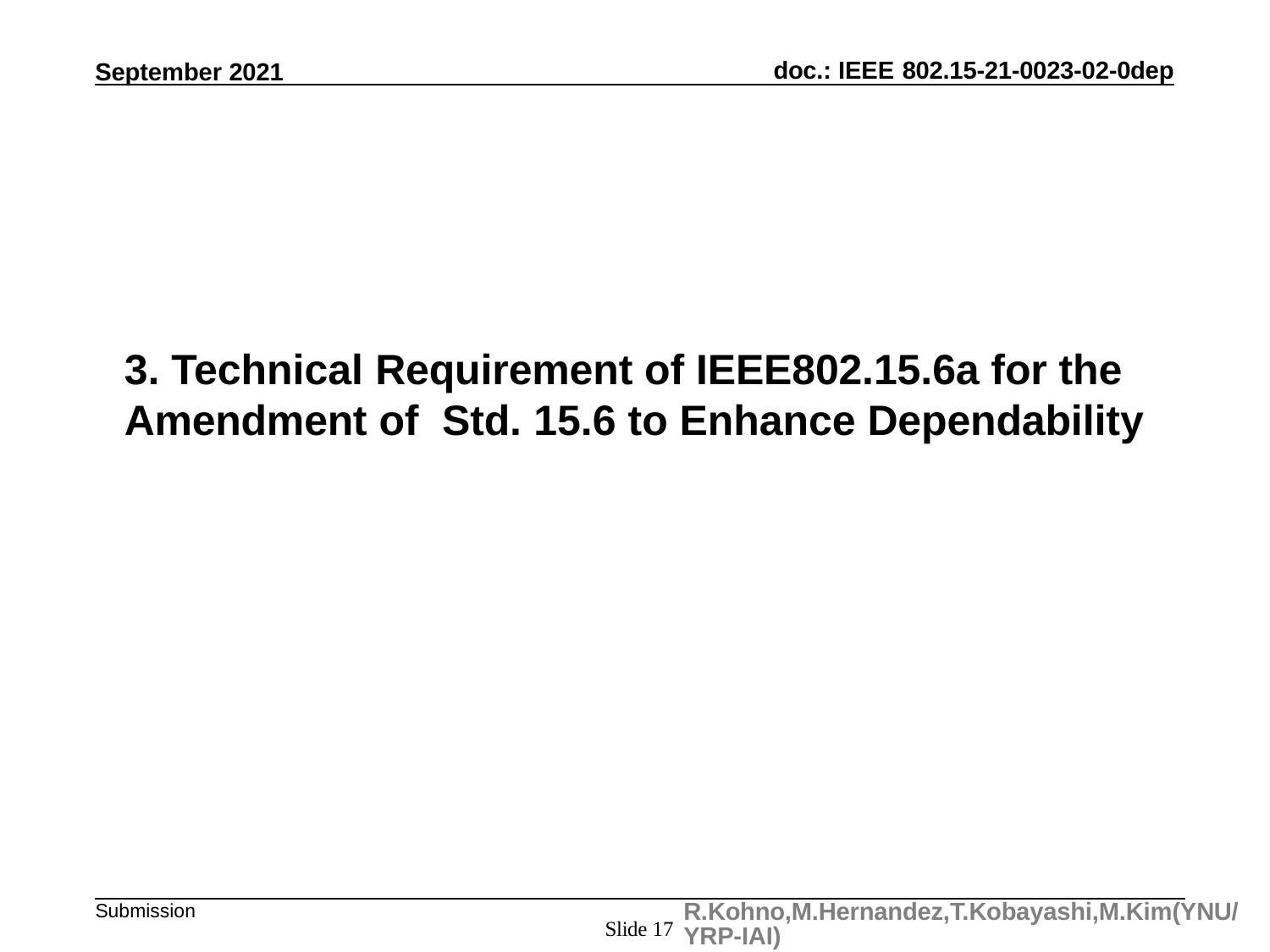

doc.: IEEE 802.15-21-0023-02-0dep
September 2021

3. Technical Requirement of IEEE802.15.6a for the Amendment of  Std. 15.6 to Enhance Dependability
Submission
Slide 17

R.Kohno,M.Hernandez,T.Kobayashi,M.Kim(YNU/YRP-IAI)